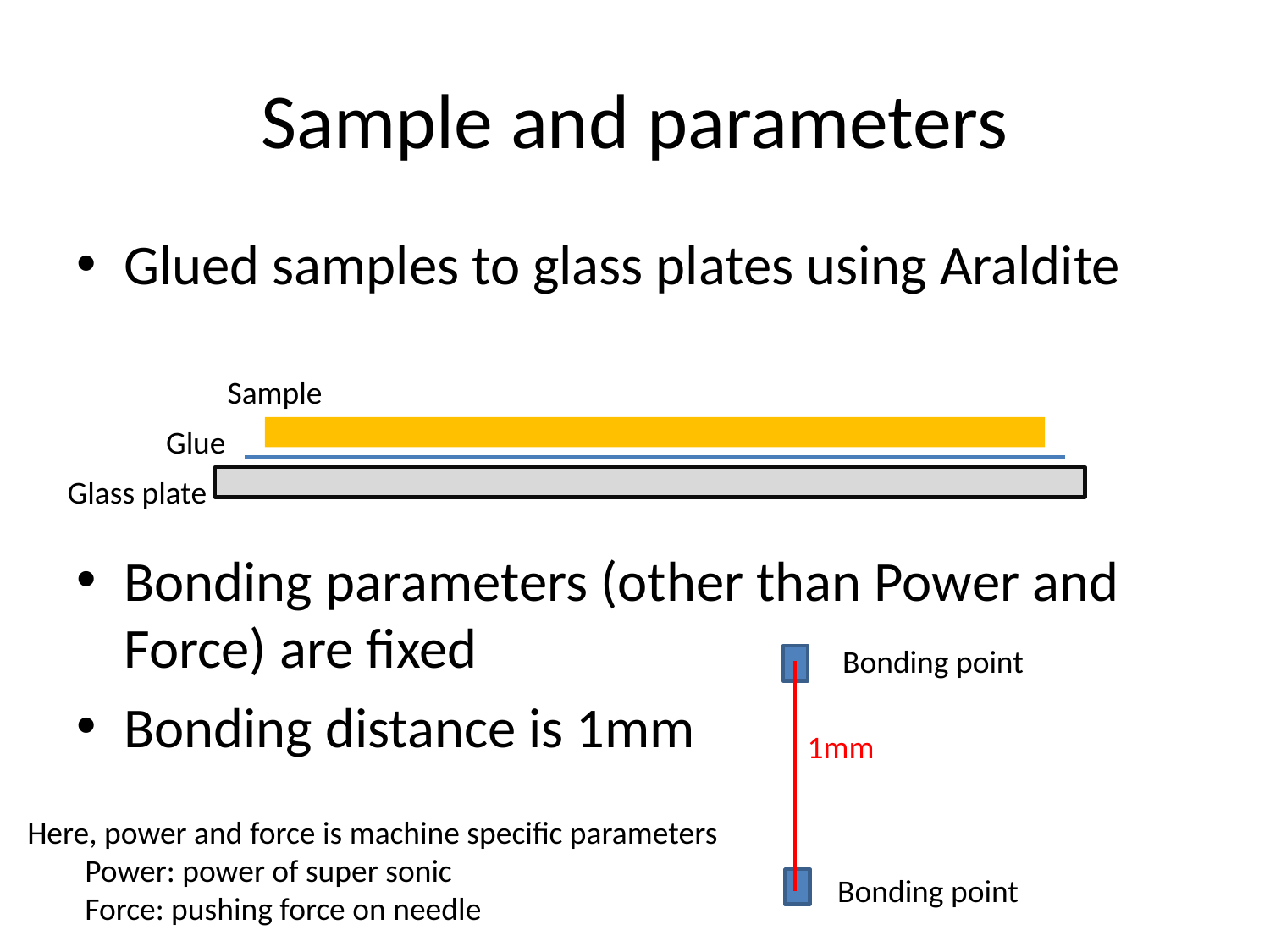

# Sample and parameters
Glued samples to glass plates using Araldite

Bonding parameters (other than Power and Force) are fixed
Bonding distance is 1mm
Sample
Glue

Glass plate

Bonding point

1mm
Here, power and force is machine specific parameters
        Power: power of super sonic
        Force: pushing force on needle
Bonding point